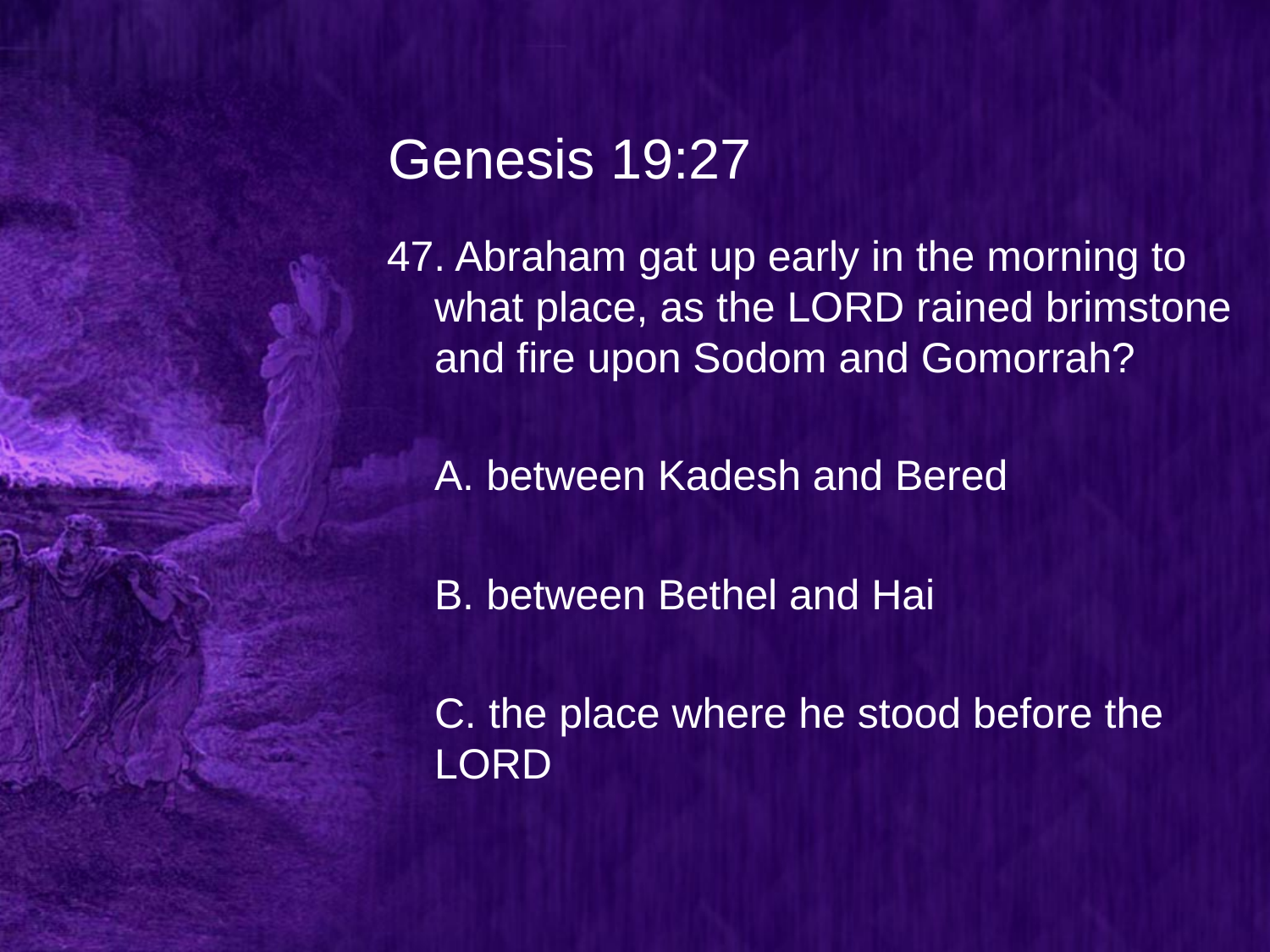

# Genesis 19:27
47. Abraham gat up early in the morning to what place, as the LORD rained brimstone and fire upon Sodom and Gomorrah?

	A. between Kadesh and Bered

	B. between Bethel and Hai

	C. the place where he stood before the LORD